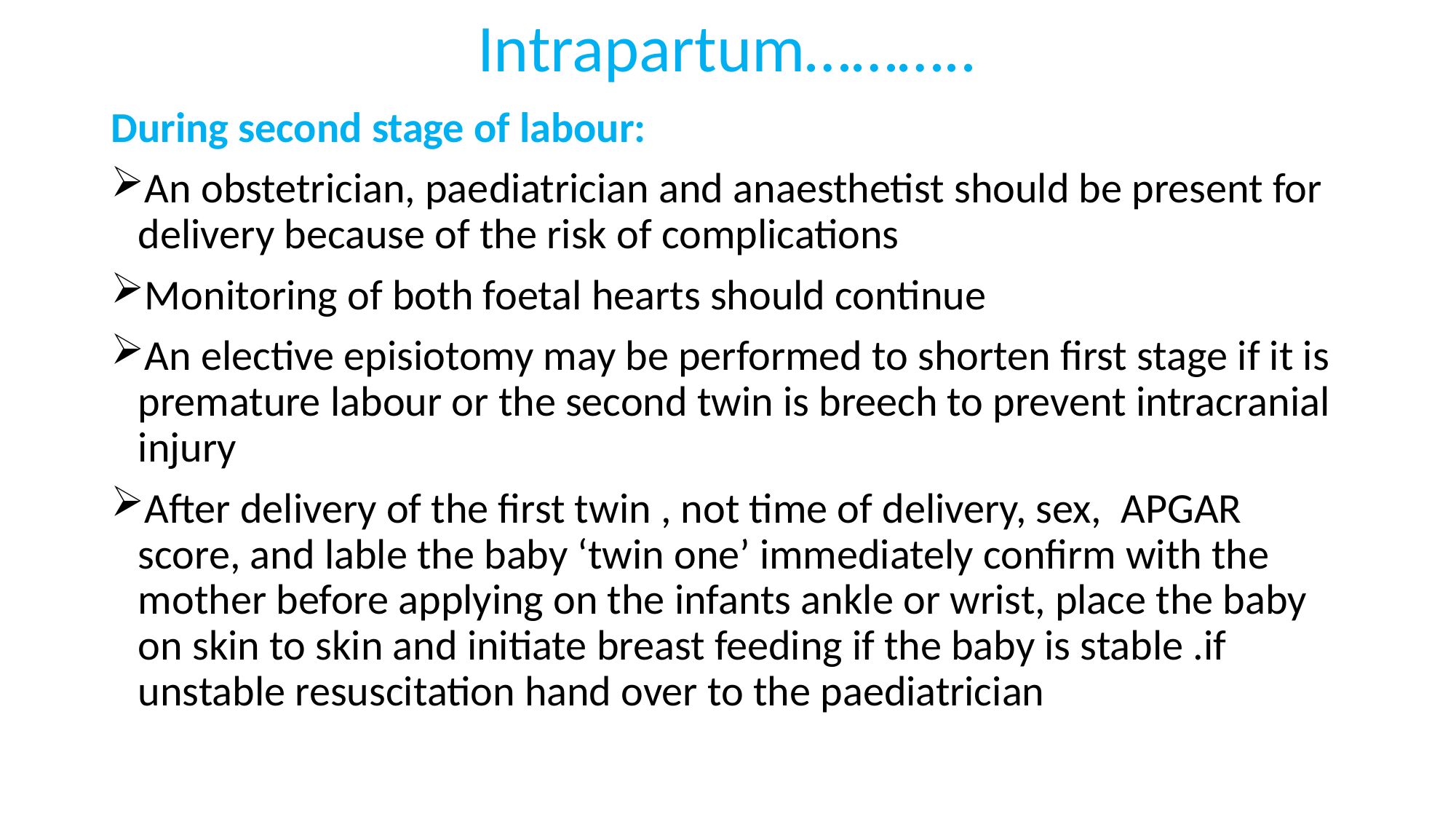

# Intrapartum………..
During second stage of labour:
An obstetrician, paediatrician and anaesthetist should be present for delivery because of the risk of complications
Monitoring of both foetal hearts should continue
An elective episiotomy may be performed to shorten first stage if it is premature labour or the second twin is breech to prevent intracranial injury
After delivery of the first twin , not time of delivery, sex,  APGAR score, and lable the baby ‘twin one’ immediately confirm with the mother before applying on the infants ankle or wrist, place the baby on skin to skin and initiate breast feeding if the baby is stable .if unstable resuscitation hand over to the paediatrician

48